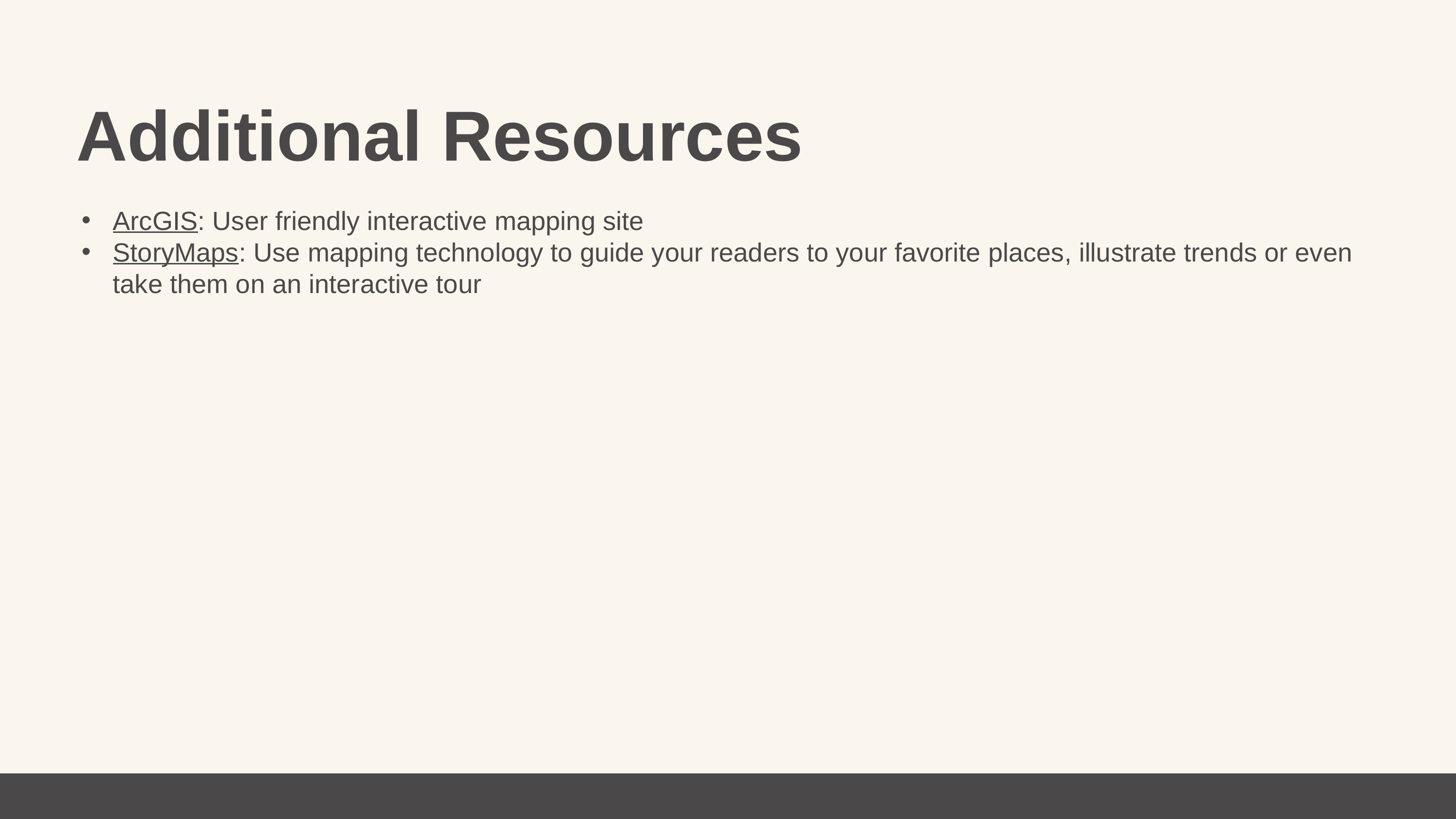

Additional Resources
ArcGIS: User friendly interactive mapping site
StoryMaps: Use mapping technology to guide your readers to your favorite places, illustrate trends or even take them on an interactive tour